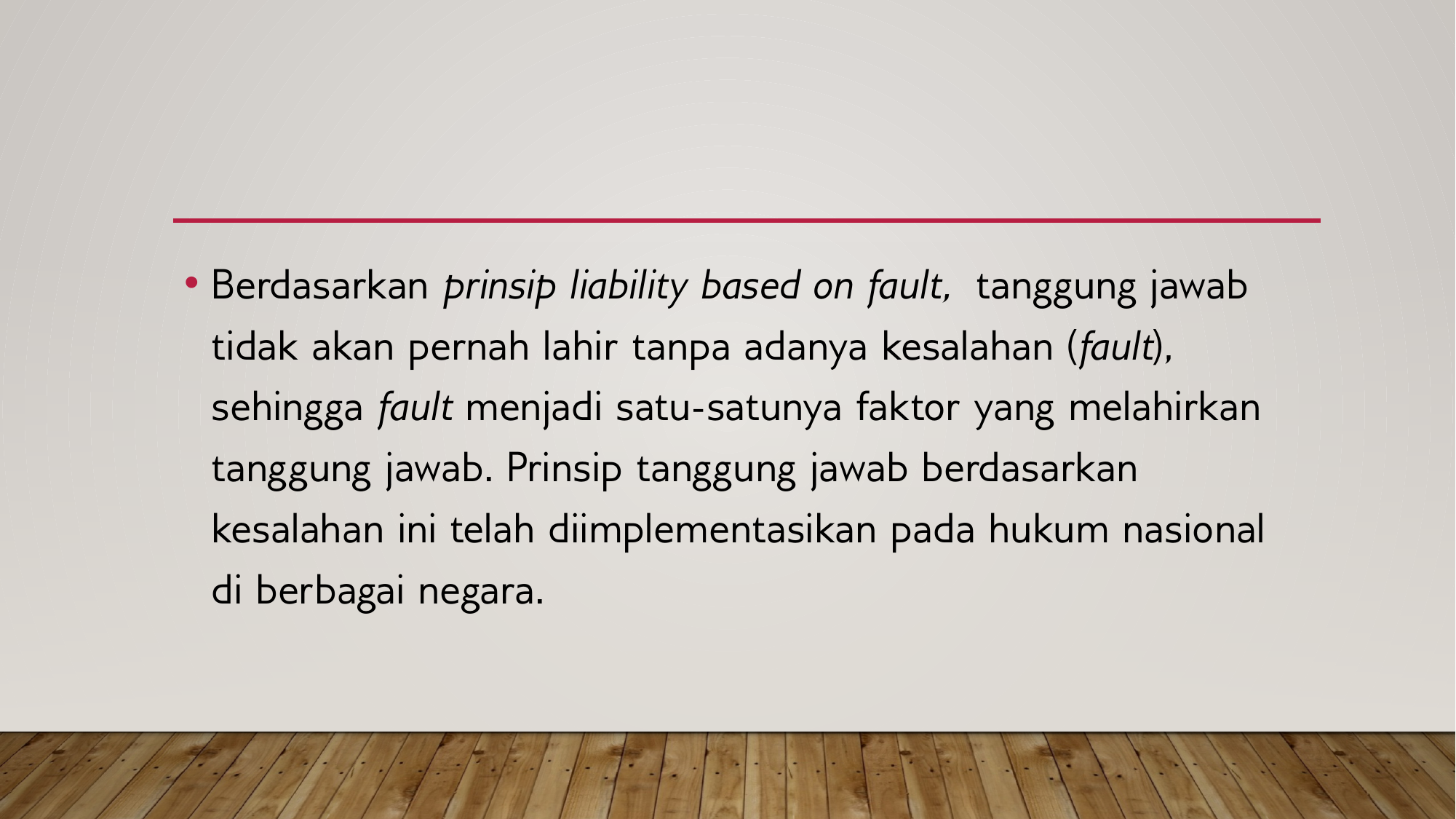

Berdasarkan prinsip liability based on fault,  tanggung jawab tidak akan pernah lahir tanpa adanya kesalahan (fault), sehingga fault menjadi satu-satunya faktor yang melahirkan tanggung jawab. Prinsip tanggung jawab berdasarkan kesalahan ini telah diimplementasikan pada hukum nasional di berbagai negara.